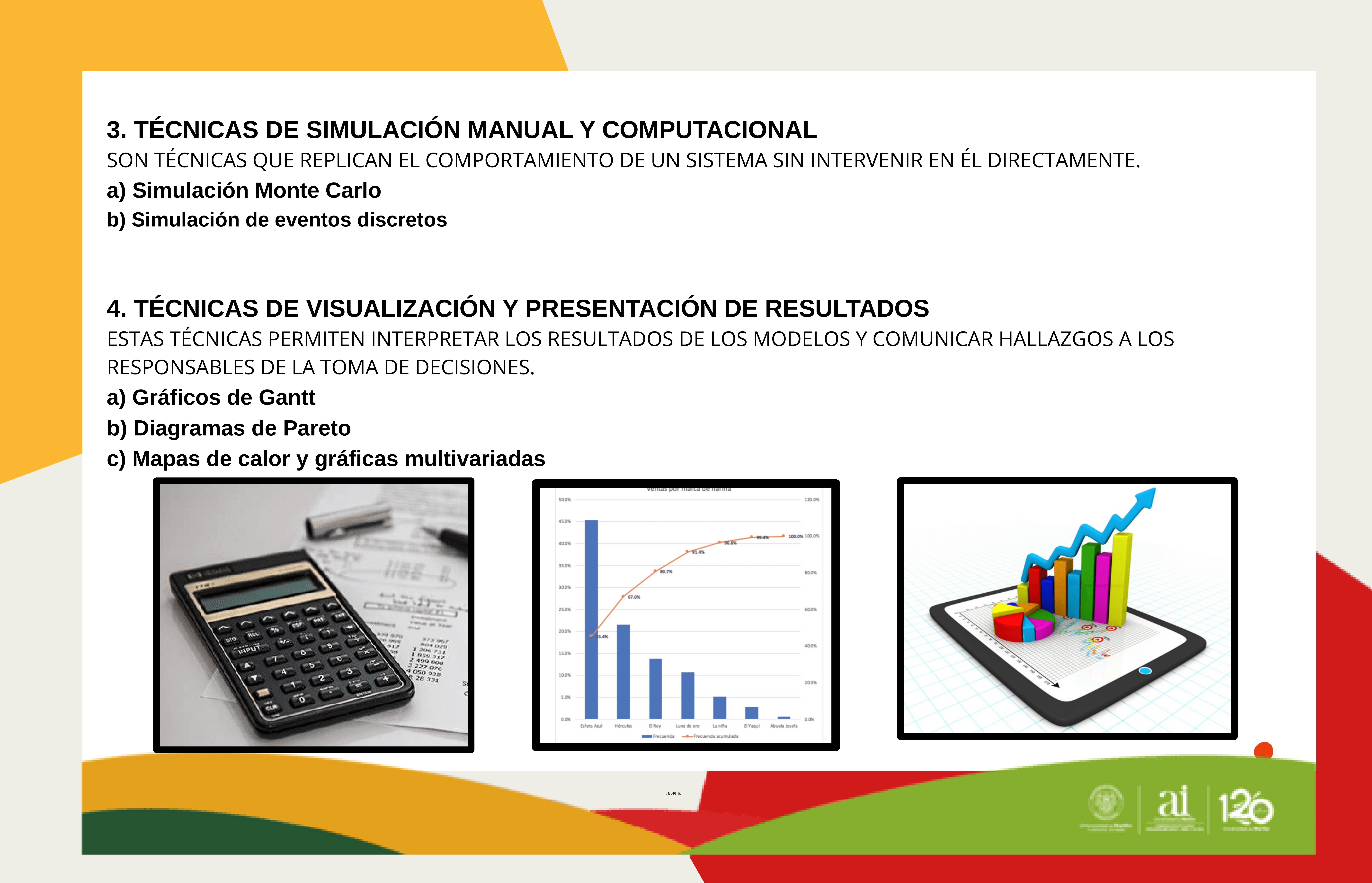

3. TÉCNICAS DE SIMULACIÓN MANUAL Y COMPUTACIONAL
SON TÉCNICAS QUE REPLICAN EL COMPORTAMIENTO DE UN SISTEMA SIN INTERVENIR EN ÉL DIRECTAMENTE.
a) Simulación Monte Carlo
b) Simulación de eventos discretos

4. TÉCNICAS DE VISUALIZACIÓN Y PRESENTACIÓN DE RESULTADOS
ESTAS TÉCNICAS PERMITEN INTERPRETAR LOS RESULTADOS DE LOS MODELOS Y COMUNICAR HALLAZGOS A LOS RESPONSABLES DE LA TOMA DE DECISIONES.
a) Gráficos de Gantt
b) Diagramas de Pareto
c) Mapas de calor y gráficas multivariadas

TEXTO
KNIKIK